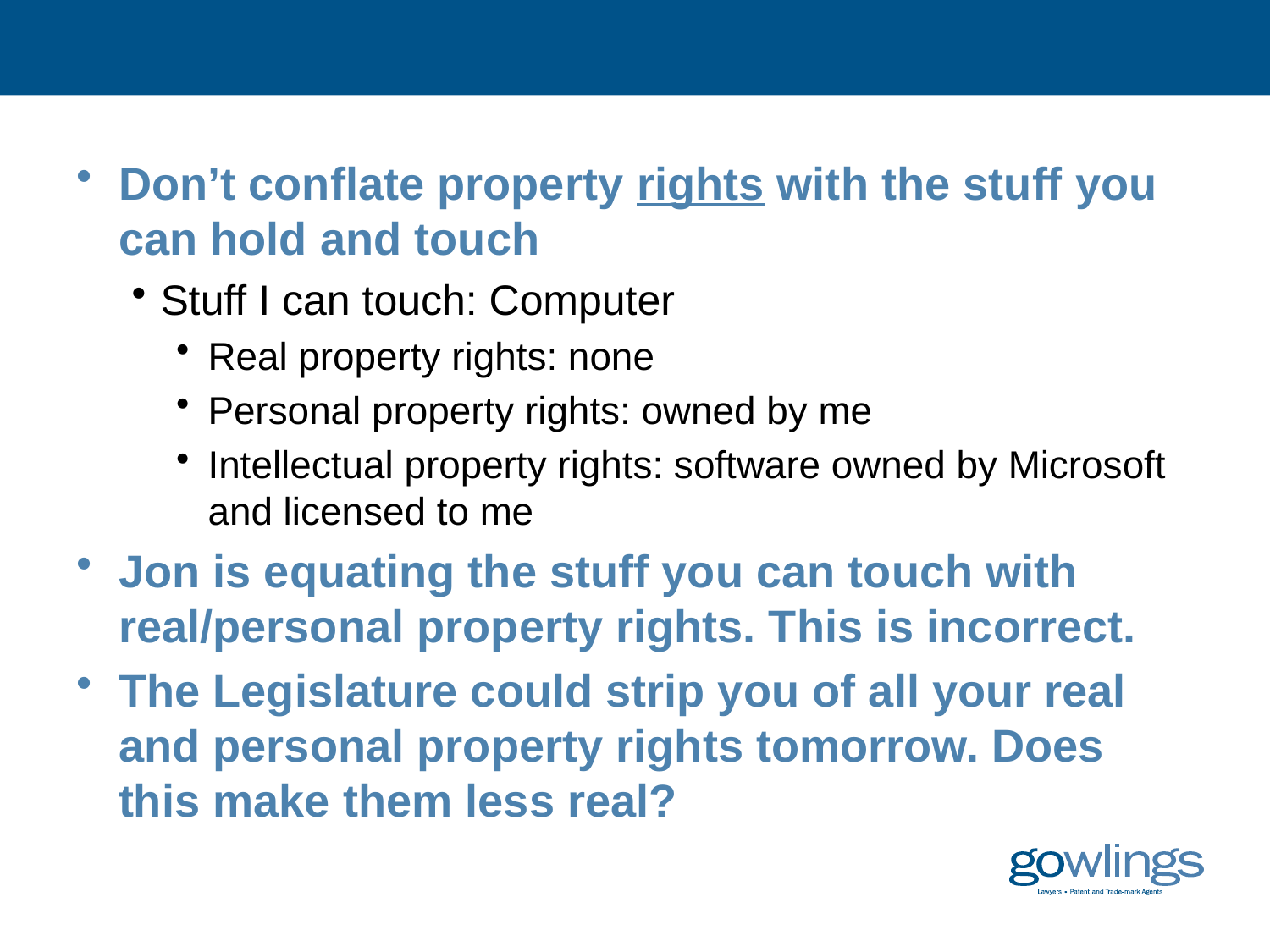

#
Don’t conflate property rights with the stuff you can hold and touch
Stuff I can touch: Computer
Real property rights: none
Personal property rights: owned by me
Intellectual property rights: software owned by Microsoft and licensed to me
Jon is equating the stuff you can touch with real/personal property rights. This is incorrect.
The Legislature could strip you of all your real and personal property rights tomorrow. Does this make them less real?